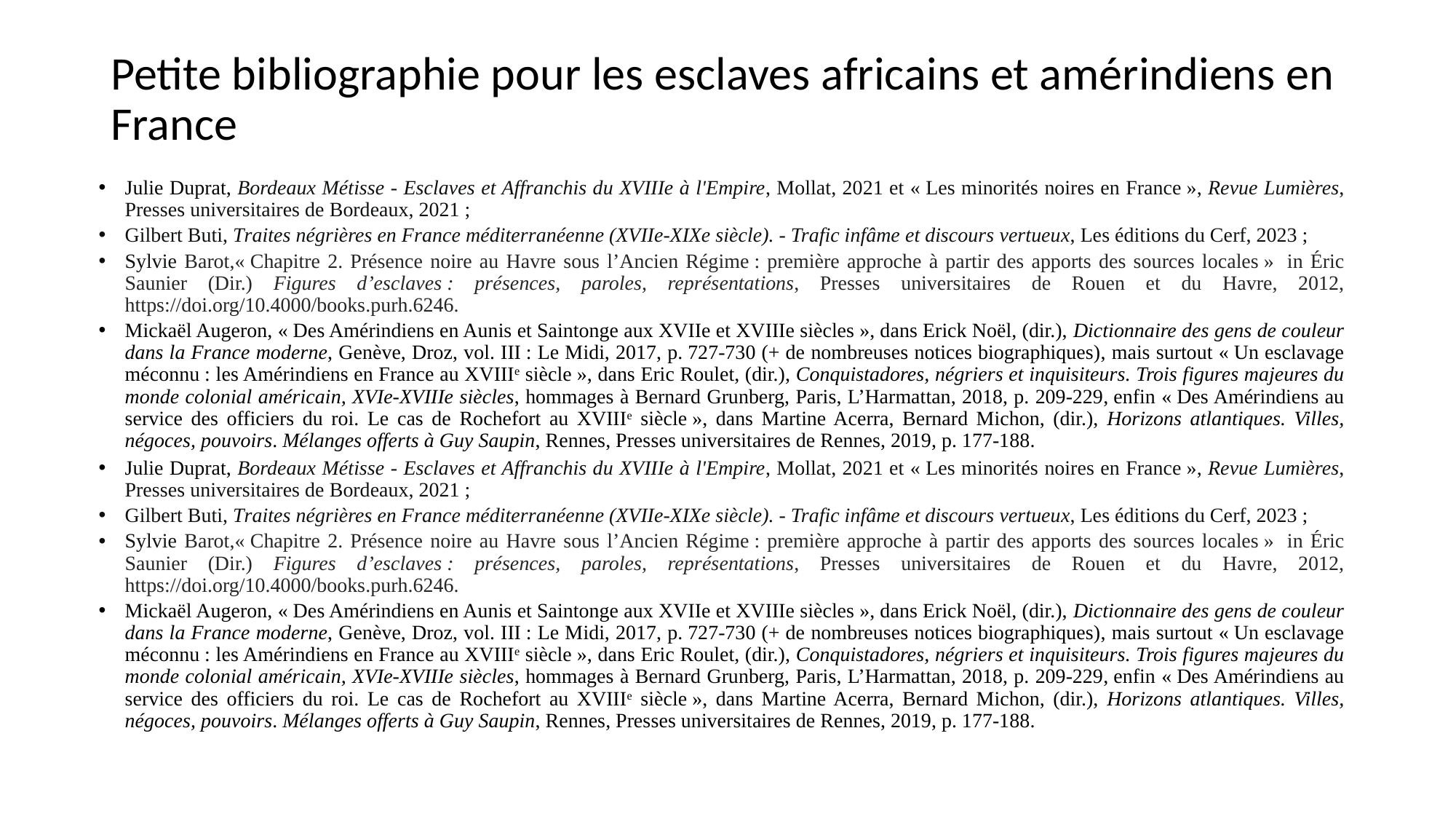

# Petite bibliographie pour les esclaves africains et amérindiens en France

Julie Duprat, Bordeaux Métisse - Esclaves et Affranchis du XVIIIe à l'Empire, Mollat, 2021 et « Les minorités noires en France », Revue Lumières, Presses universitaires de Bordeaux, 2021 ;
Gilbert Buti, Traites négrières en France méditerranéenne (XVIIe-XIXe siècle). - Trafic infâme et discours vertueux, Les éditions du Cerf, 2023 ;
Sylvie Barot,« Chapitre 2. Présence noire au Havre sous l’Ancien Régime : première approche à partir des apports des sources locales »  in Éric Saunier (Dir.) Figures d’esclaves : présences, paroles, représentations, Presses universitaires de Rouen et du Havre, 2012, https://doi.org/10.4000/books.purh.6246.
Mickaël Augeron, « Des Amérindiens en Aunis et Saintonge aux XVIIe et XVIIIe siècles », dans Erick Noël, (dir.), Dictionnaire des gens de couleur dans la France moderne, Genève, Droz, vol. III : Le Midi, 2017, p. 727-730 (+ de nombreuses notices biographiques), mais surtout « Un esclavage méconnu : les Amérindiens en France au XVIIIe siècle », dans Eric Roulet, (dir.), Conquistadores, négriers et inquisiteurs. Trois figures majeures du monde colonial américain, XVIe-XVIIIe siècles, hommages à Bernard Grunberg, Paris, L’Harmattan, 2018, p. 209-229, enfin « Des Amérindiens au service des officiers du roi. Le cas de Rochefort au XVIIIe siècle », dans Martine Acerra, Bernard Michon, (dir.), Horizons atlantiques. Villes, négoces, pouvoirs. Mélanges offerts à Guy Saupin, Rennes, Presses universitaires de Rennes, 2019, p. 177-188.
Julie Duprat, Bordeaux Métisse - Esclaves et Affranchis du XVIIIe à l'Empire, Mollat, 2021 et « Les minorités noires en France », Revue Lumières, Presses universitaires de Bordeaux, 2021 ;
Gilbert Buti, Traites négrières en France méditerranéenne (XVIIe-XIXe siècle). - Trafic infâme et discours vertueux, Les éditions du Cerf, 2023 ;
Sylvie Barot,« Chapitre 2. Présence noire au Havre sous l’Ancien Régime : première approche à partir des apports des sources locales »  in Éric Saunier (Dir.) Figures d’esclaves : présences, paroles, représentations, Presses universitaires de Rouen et du Havre, 2012, https://doi.org/10.4000/books.purh.6246.
Mickaël Augeron, « Des Amérindiens en Aunis et Saintonge aux XVIIe et XVIIIe siècles », dans Erick Noël, (dir.), Dictionnaire des gens de couleur dans la France moderne, Genève, Droz, vol. III : Le Midi, 2017, p. 727-730 (+ de nombreuses notices biographiques), mais surtout « Un esclavage méconnu : les Amérindiens en France au XVIIIe siècle », dans Eric Roulet, (dir.), Conquistadores, négriers et inquisiteurs. Trois figures majeures du monde colonial américain, XVIe-XVIIIe siècles, hommages à Bernard Grunberg, Paris, L’Harmattan, 2018, p. 209-229, enfin « Des Amérindiens au service des officiers du roi. Le cas de Rochefort au XVIIIe siècle », dans Martine Acerra, Bernard Michon, (dir.), Horizons atlantiques. Villes, négoces, pouvoirs. Mélanges offerts à Guy Saupin, Rennes, Presses universitaires de Rennes, 2019, p. 177-188.